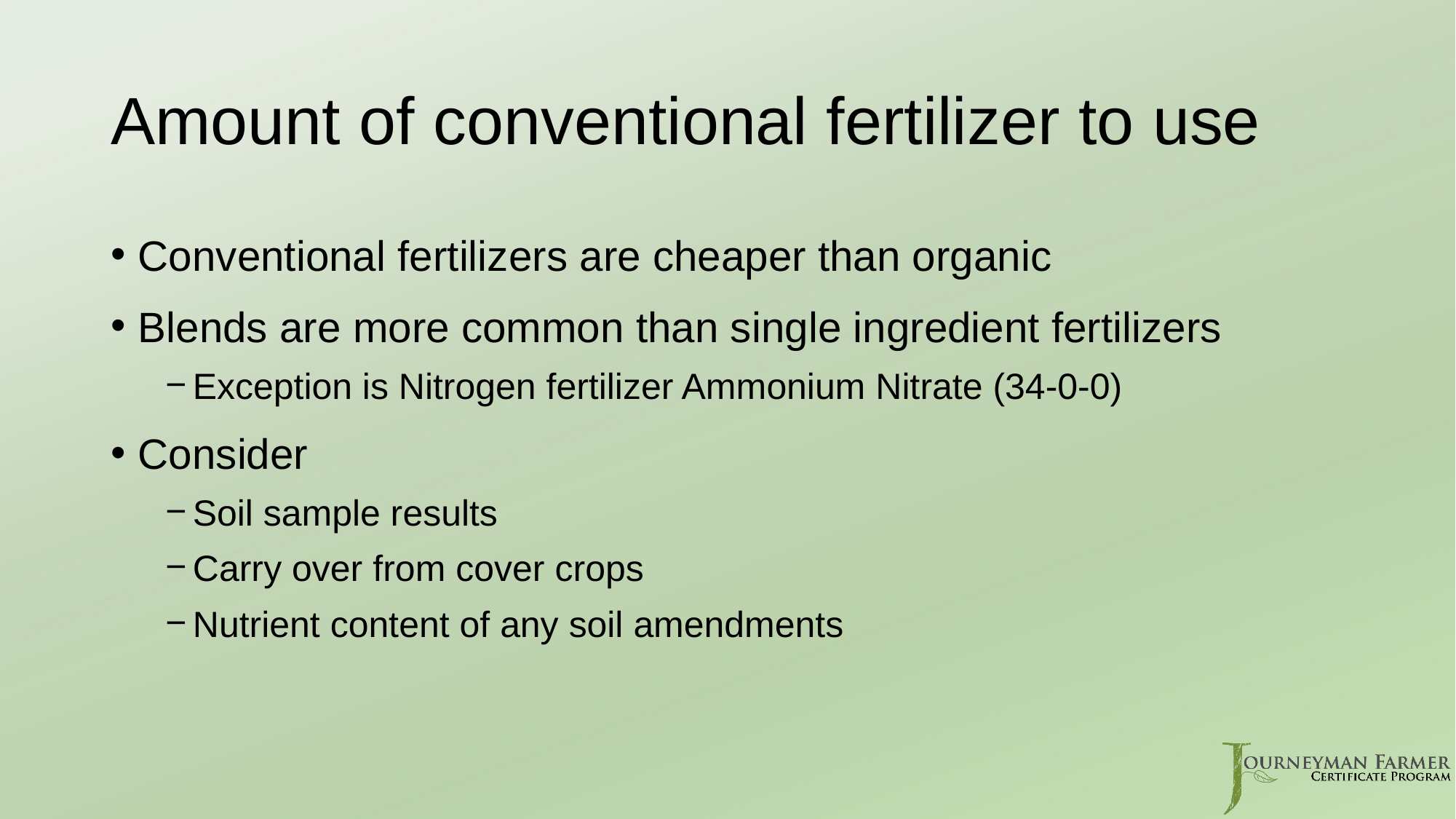

# Amount of conventional fertilizer to use
Conventional fertilizers are cheaper than organic
Blends are more common than single ingredient fertilizers
Exception is Nitrogen fertilizer Ammonium Nitrate (34-0-0)
Consider
Soil sample results
Carry over from cover crops
Nutrient content of any soil amendments